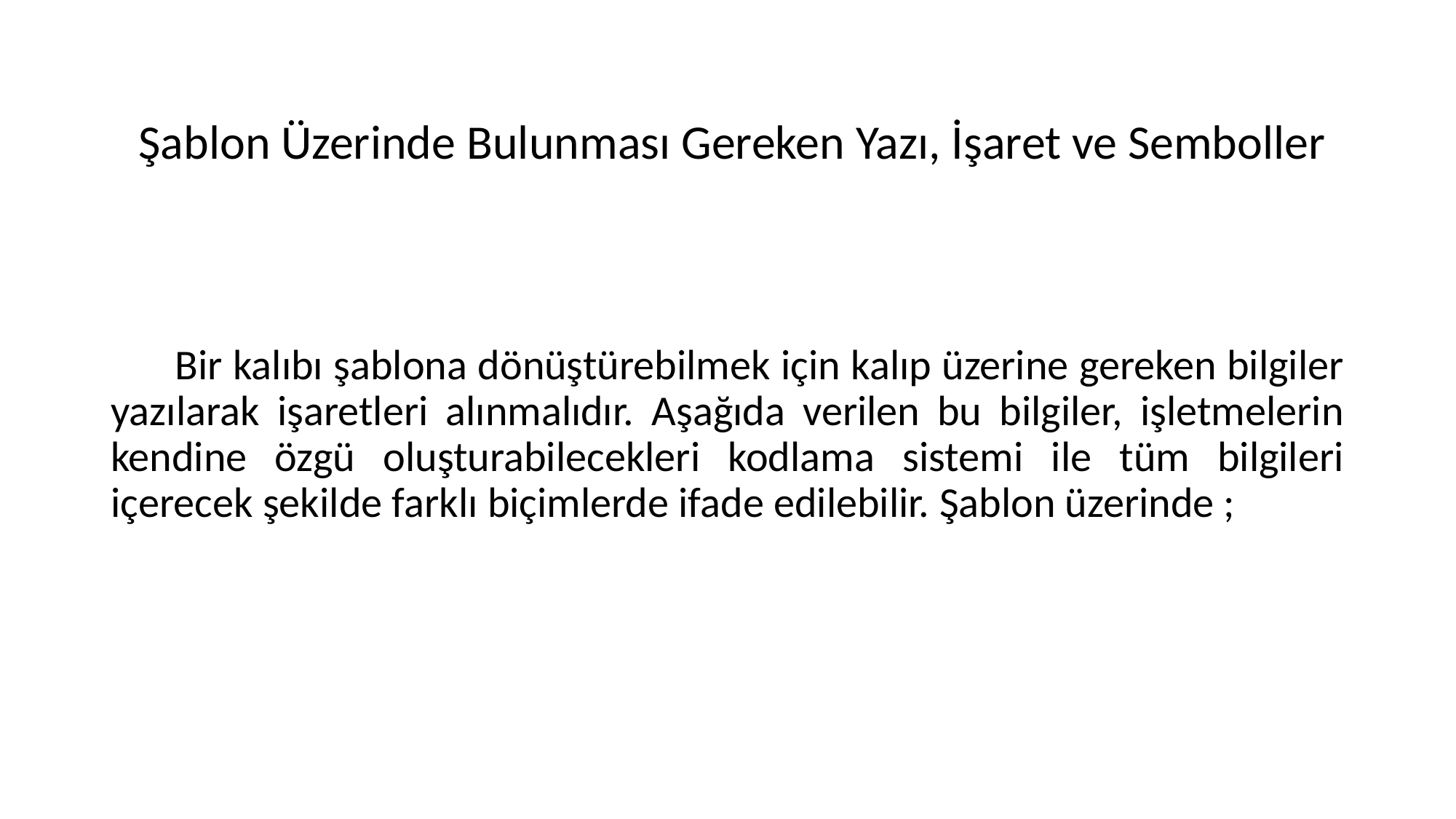

# Şablon Üzerinde Bulunması Gereken Yazı, İşaret ve Semboller

      Bir kalıbı şablona dönüştürebilmek için kalıp üzerine gereken bilgiler yazılarak işaretleri alınmalıdır. Aşağıda verilen bu bilgiler, işletmelerin kendine özgü oluşturabilecekleri kodlama sistemi ile tüm bilgileri içerecek şekilde farklı biçimlerde ifade edilebilir. Şablon üzerinde ;